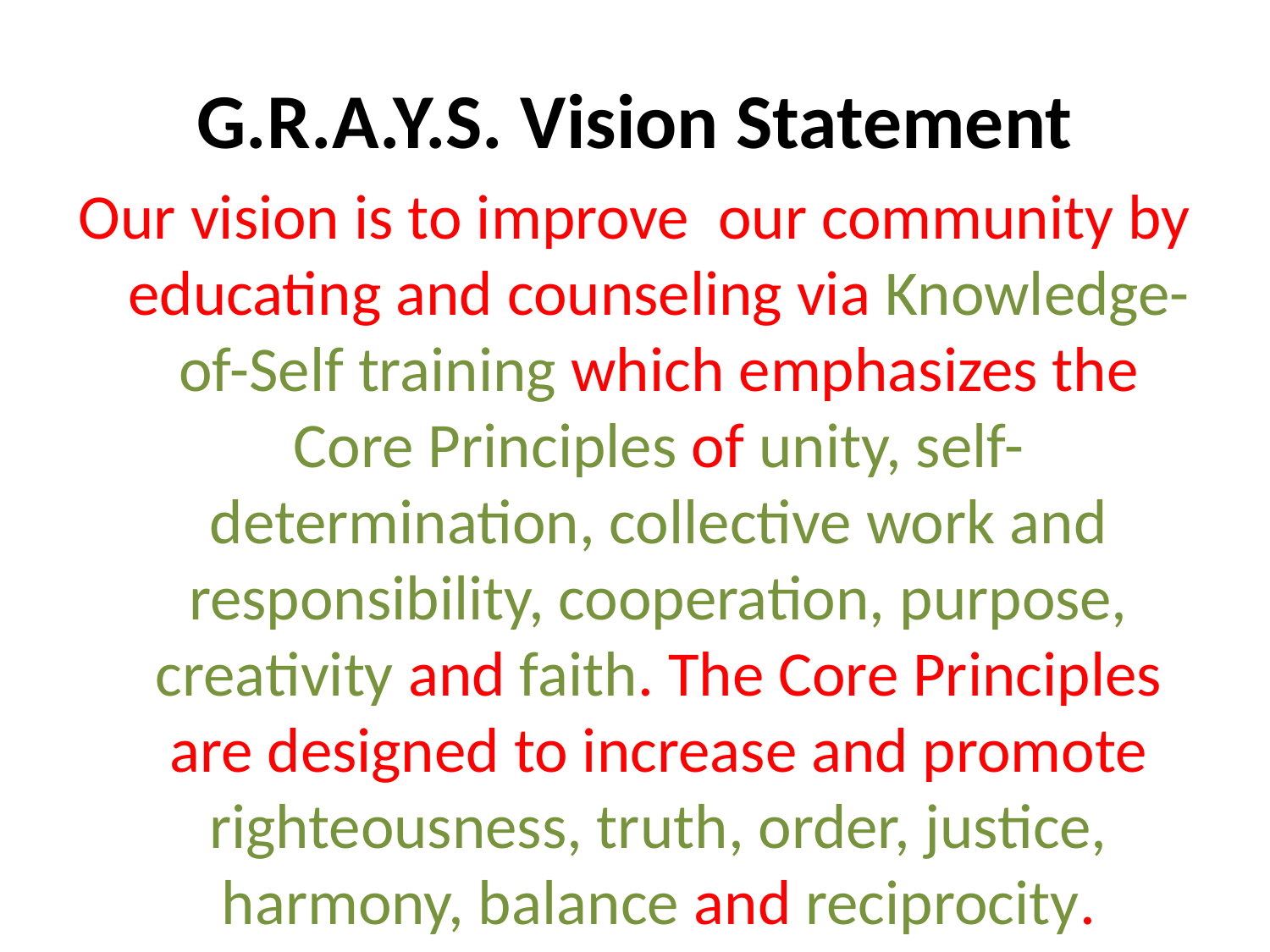

# G.R.A.Y.S. Vision Statement
Our vision is to improve  our community by educating and counseling via Knowledge-of-Self training which emphasizes the Core Principles of unity, self-determination, collective work and responsibility, cooperation, purpose, creativity and faith. The Core Principles are designed to increase and promote righteousness, truth, order, justice, harmony, balance and reciprocity.